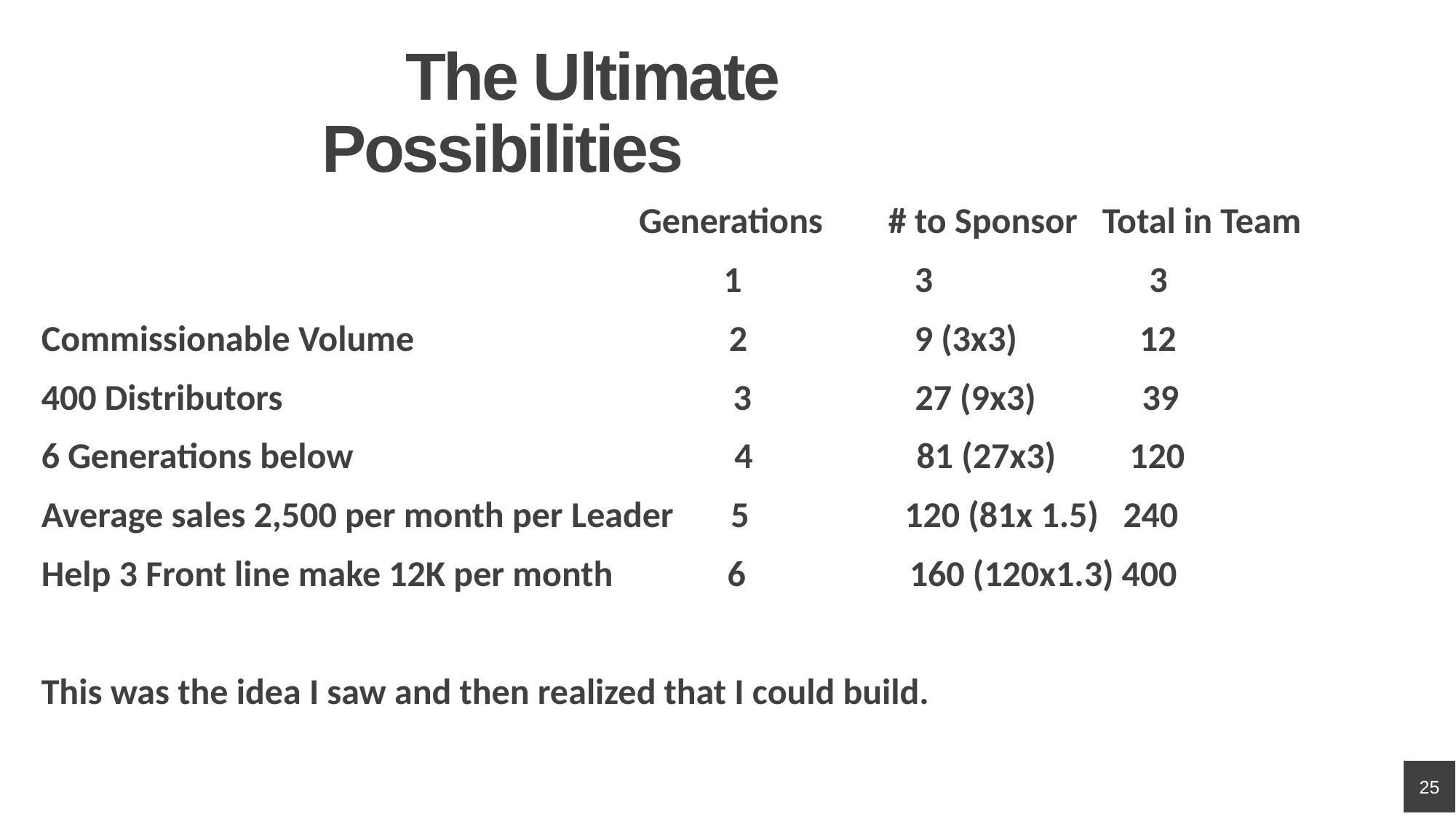

# The Ultimate Possibilities
 			                                 Generations        # to Sponsor   Total in Team
 				                              1		3		  3
Commissionable Volume         		    2		9 (3x3)               12
400 Distributors                                                       3                    27 (9x3)             39
6 Generations below			                  4                    81 (27x3)         120
Average sales 2,500 per month per Leader       5                   120 (81x 1.5)   240
Help 3 Front line make 12K per month              6                    160 (120x1.3) 400

This was the idea I saw and then realized that I could build.
25